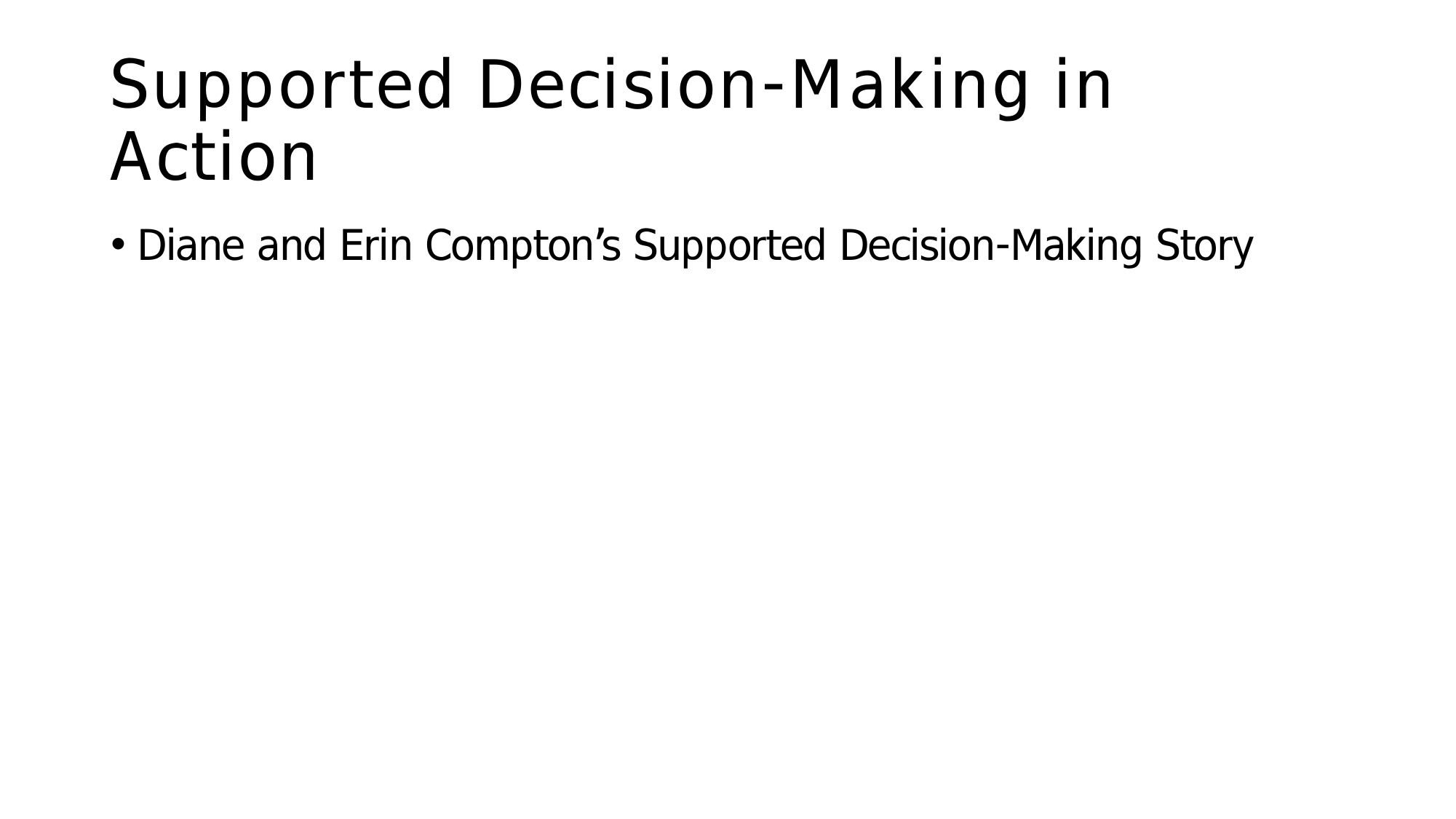

# Supported Decision-Making in Action
Diane and Erin Compton’s Supported Decision-Making Story